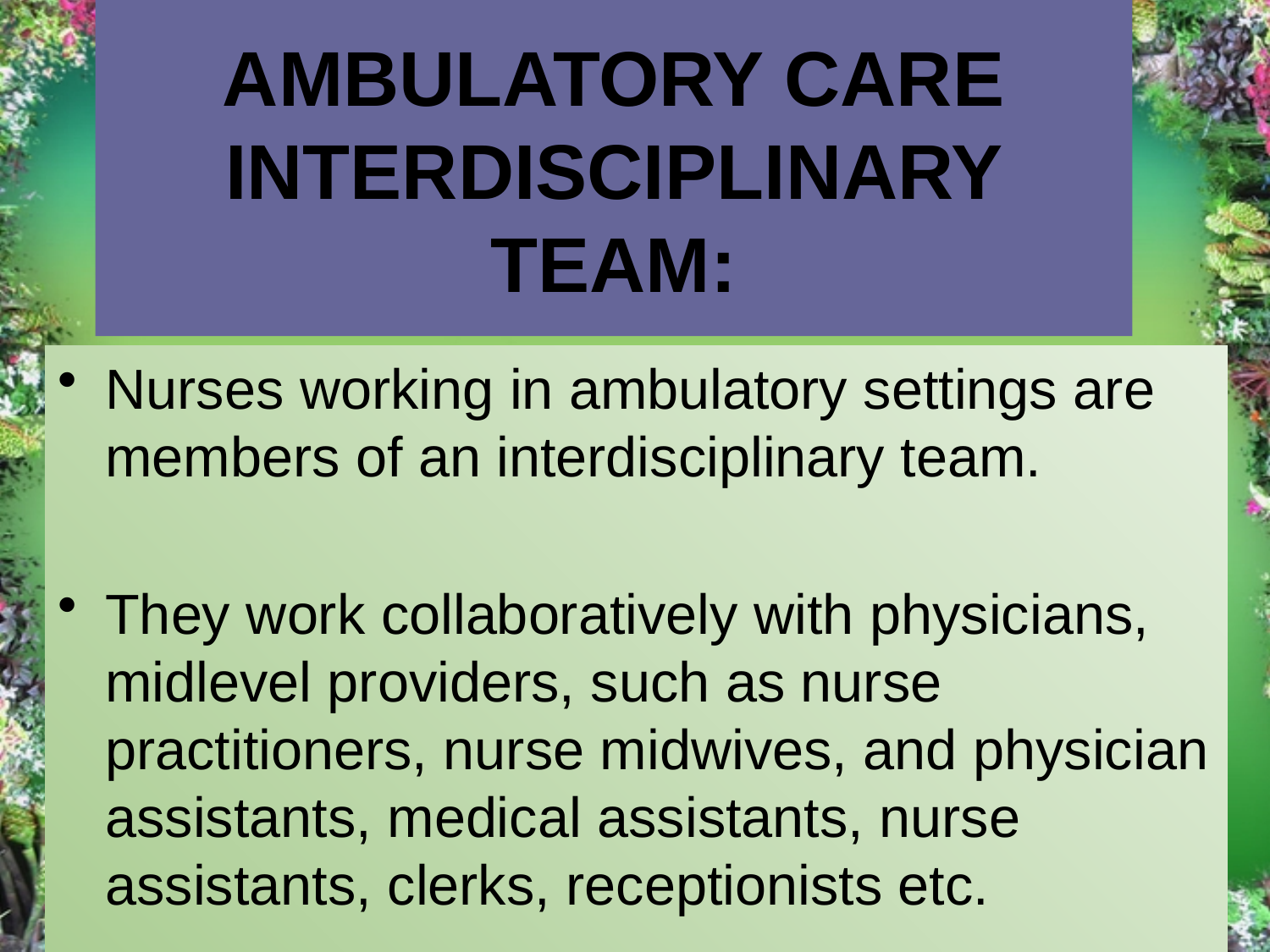

# AMBULATORY CARE INTERDISCIPLINARY TEAM:
Nurses working in ambulatory settings are members of an interdisciplinary team.

They work collaboratively with physicians, midlevel providers, such as nurse practitioners, nurse midwives, and physician assistants, medical assistants, nurse assistants, clerks, receptionists etc.